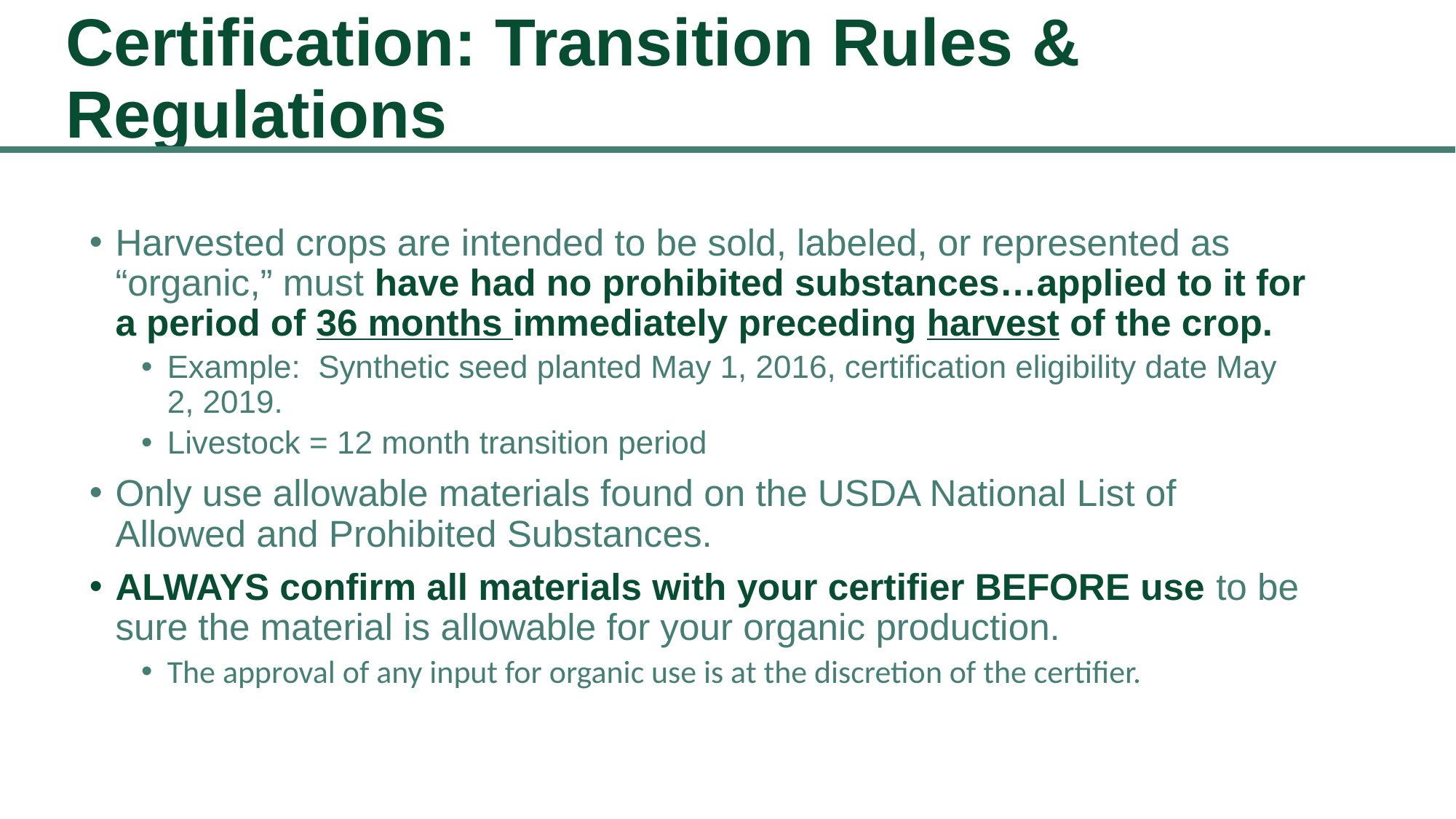

# Certification: Transition Rules & Regulations

Harvested crops are intended to be sold, labeled, or represented as “organic,” must have had no prohibited substances…applied to it for a period of 36 months immediately preceding harvest of the crop.
Example:  Synthetic seed planted May 1, 2016, certification eligibility date May 2, 2019.
Livestock = 12 month transition period
Only use allowable materials found on the USDA National List of Allowed and Prohibited Substances.
ALWAYS confirm all materials with your certifier BEFORE use to be sure the material is allowable for your organic production.
The approval of any input for organic use is at the discretion of the certifier.